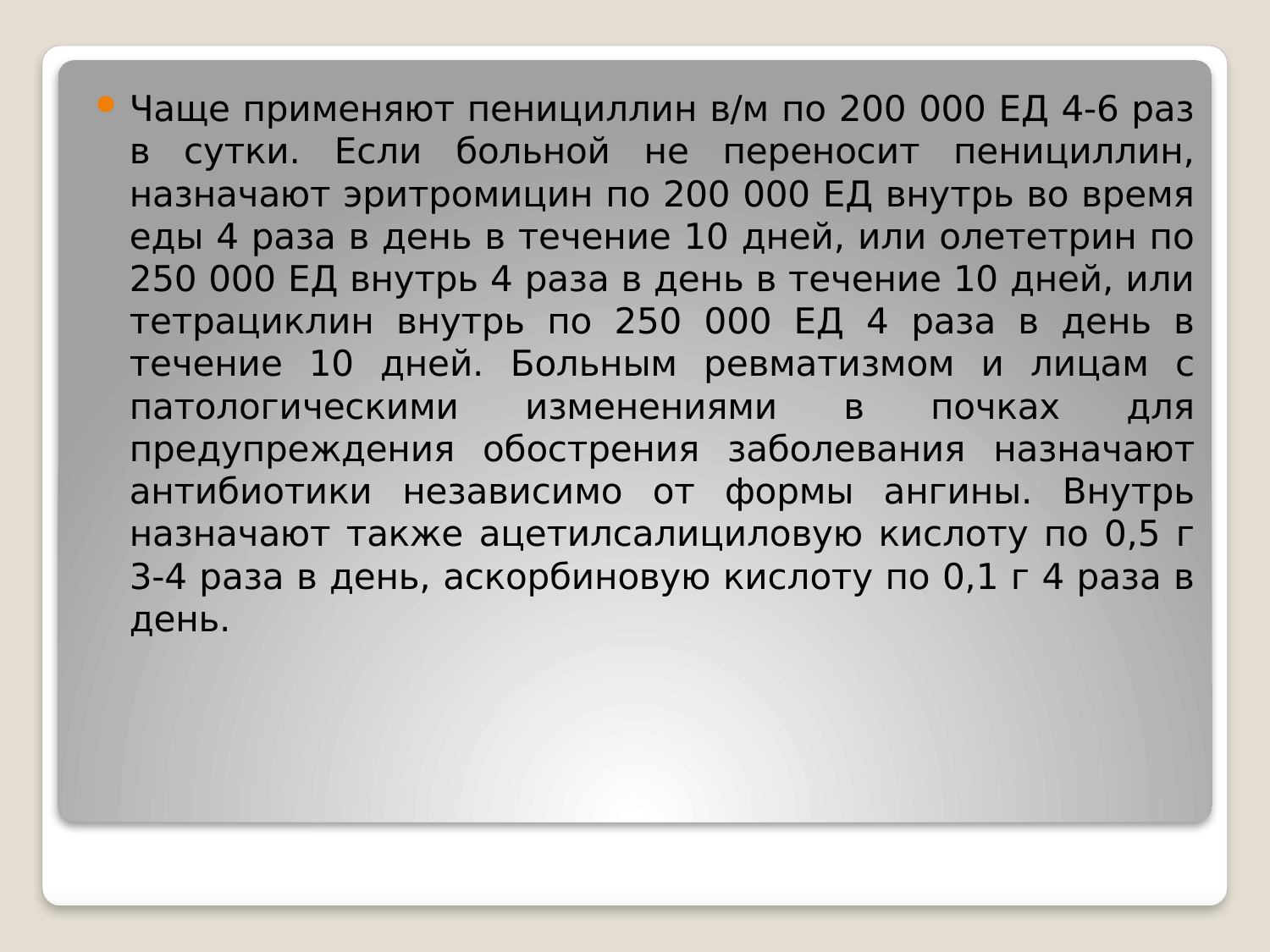

Чаще применяют пенициллин в/м по 200 000 ЕД 4-6 раз в сутки. Если больной не переносит пенициллин, назначают эритромицин по 200 000 ЕД внутрь во время еды 4 раза в день в течение 10 дней, или олететрин по 250 000 ЕД внутрь 4 раза в день в течение 10 дней, или тетрациклин внутрь по 250 000 ЕД 4 раза в день в течение 10 дней. Больным ревматизмом и лицам с патологическими изменениями в почках для предупреждения обострения заболевания назначают антибиотики независимо от формы ангины. Внутрь назначают также ацетилсалициловую кислоту по 0,5 г 3-4 раза в день, аскорбиновую кислоту по 0,1 г 4 раза в день.
#